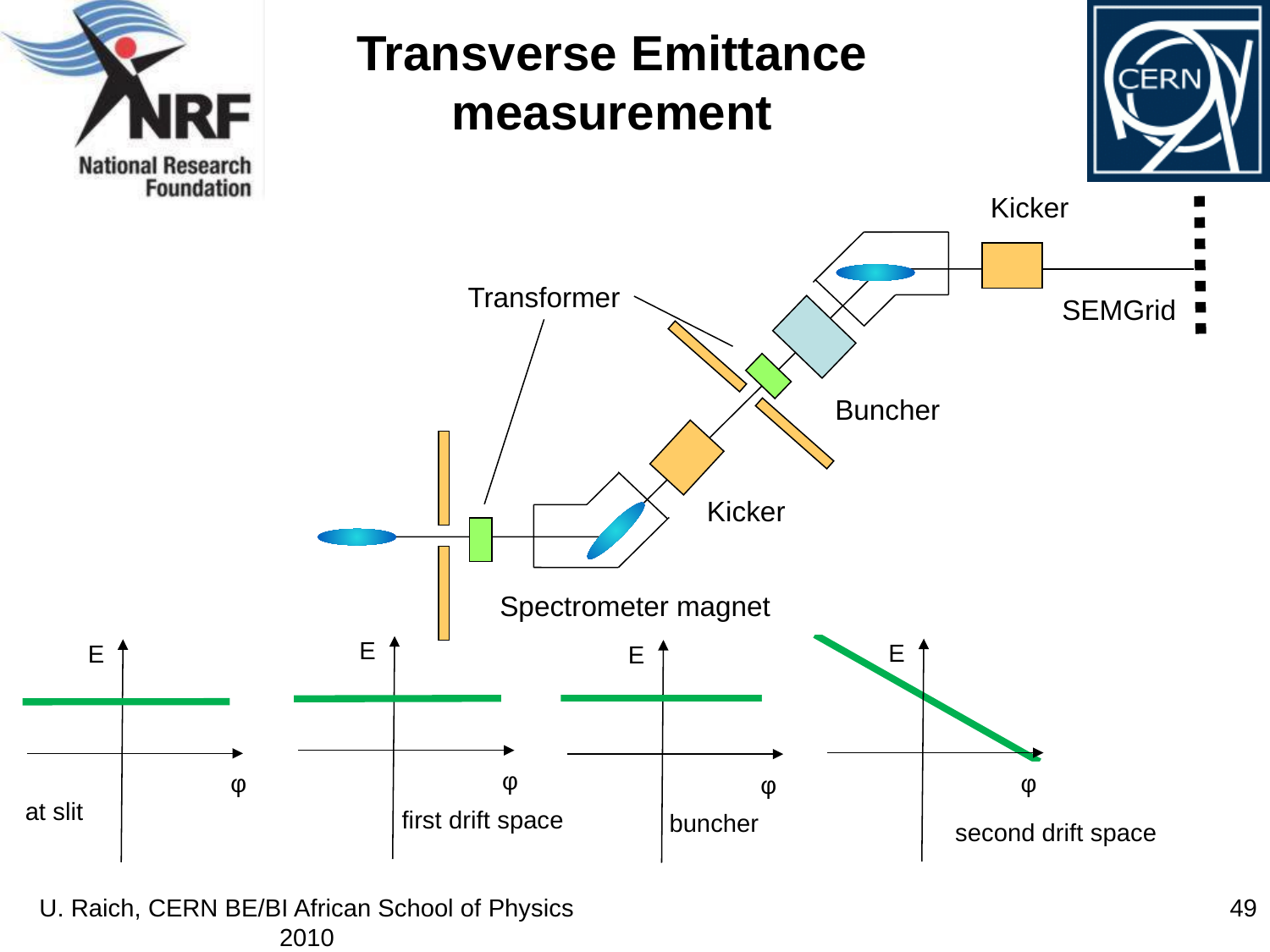

# Transverse Emittance measurement
Kicker

Transformer
SEMGrid

Buncher

Kicker

Spectrometer magnet

E
E
E
φ
at slit
E

φ

φ
φ
first drift space
buncher
second drift space
U. Raich, CERN BE/BI African School of Physics 2010
49